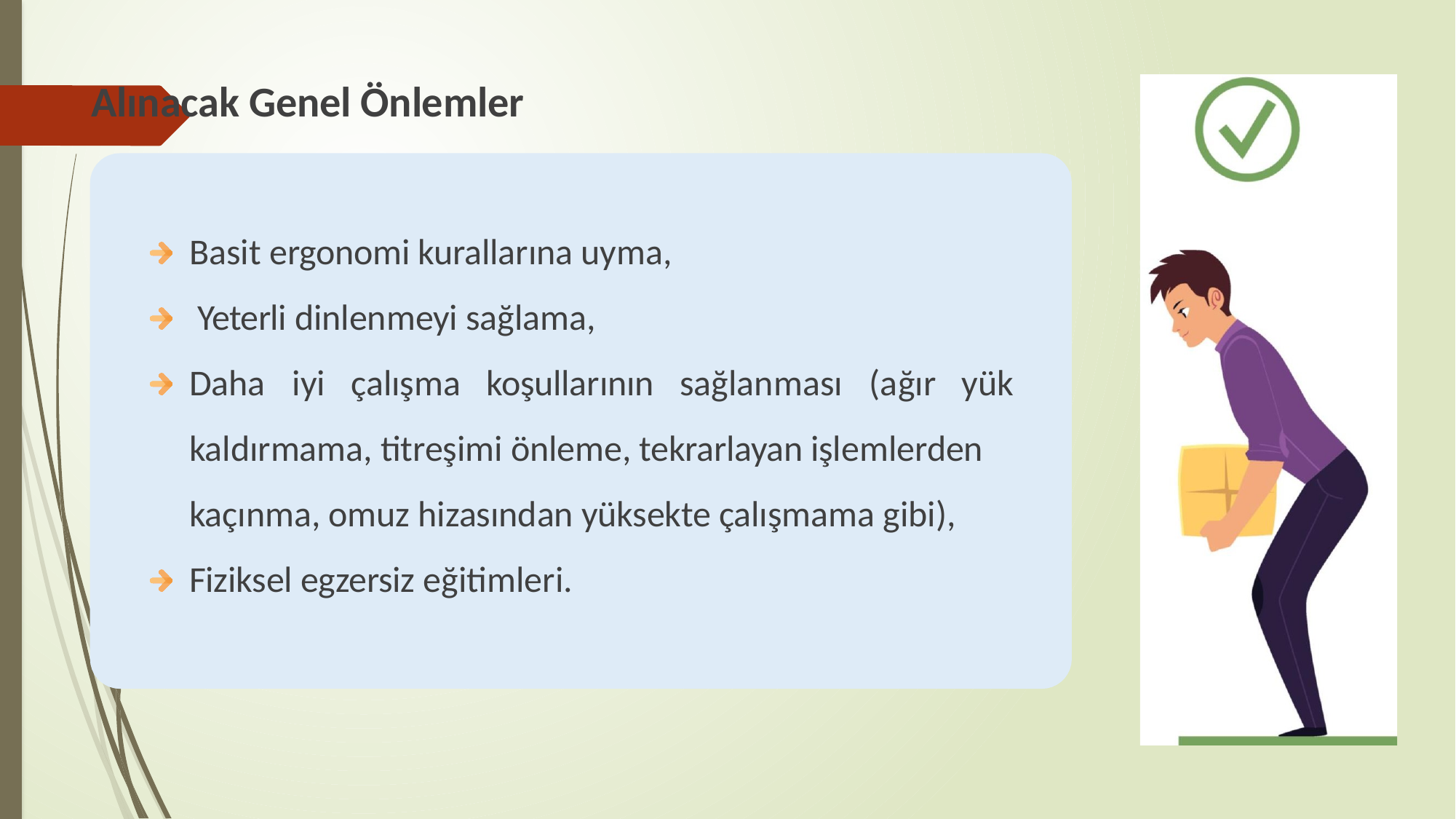

# Alınacak Genel Önlemler

Basit ergonomi kurallarına uyma,  Yeterli dinlenmeyi sağlama,  Daha	iyi	çalışma	koşullarının
sağlanması	(ağır	yük
kaldırmama, titreşimi önleme, tekrarlayan işlemlerden  kaçınma, omuz hizasından yüksekte çalışmama gibi),  Fiziksel egzersiz eğitimleri.